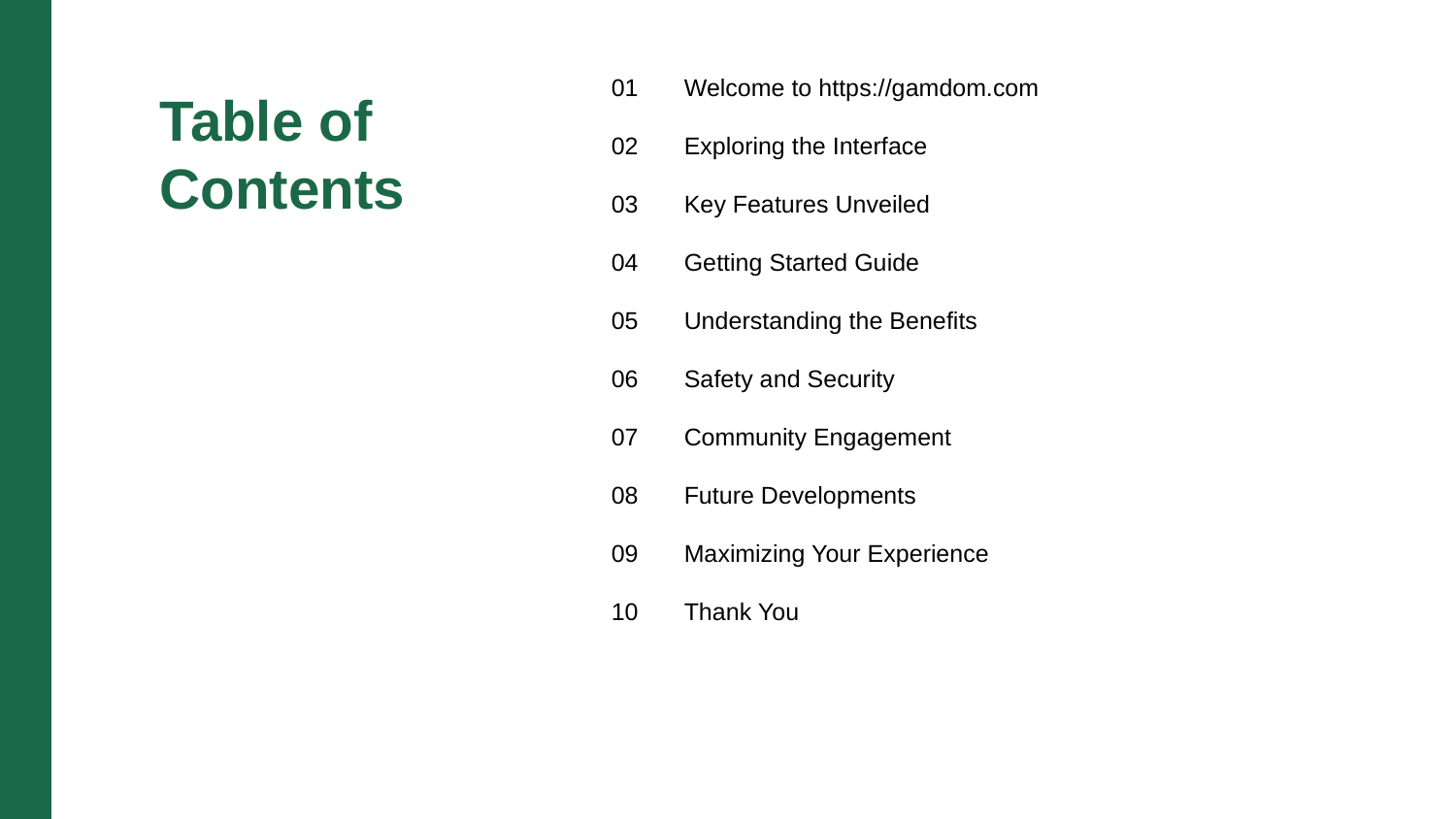

01
Welcome to https://gamdom.com
Table of Contents
02
Exploring the Interface
03
Key Features Unveiled
04
Getting Started Guide
05
Understanding the Benefits
06
Safety and Security
07
Community Engagement
08
Future Developments
09
Maximizing Your Experience
10
Thank You